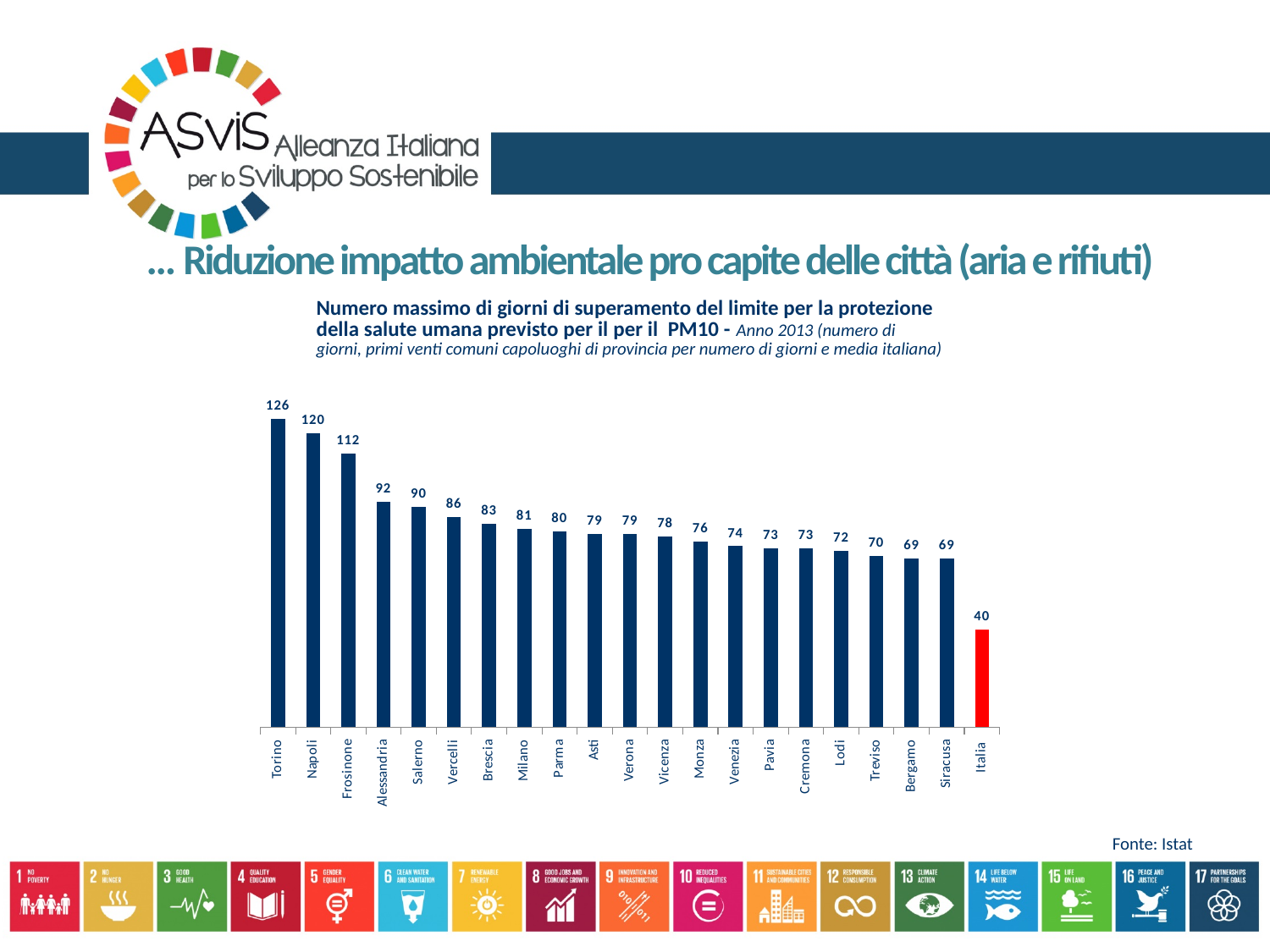

… Riduzione impatto ambientale pro capite delle città (aria e rifiuti)

| Numero massimo di giorni di superamento del limite per la protezione della salute umana previsto per il per il PM10 - Anno 2013 (numero di giorni, primi venti comuni capoluoghi di provincia per numero di giorni e media italiana) |
| --- |

### Chart

| Category |  |
|---|---|
| Torino | 126.0 |
| Napoli | 120.0 |
| Frosinone | 112.0 |
| Alessandria | 92.0 |
| Salerno | 90.0 |
| Vercelli | 86.0 |
| Brescia | 83.0 |
| Milano | 81.0 |
| Parma | 80.0 |
| Asti | 79.0 |
| Verona | 79.0 |
| Vicenza | 78.0 |
| Monza | 76.0 |
| Venezia | 74.0 |
| Pavia | 73.0 |
| Cremona | 73.0 |
| Lodi | 72.0 |
| Treviso | 70.0 |
| Bergamo | 69.0 |
| Siracusa | 69.0 |
| Italia  | 40.0 |
Fonte: Istat